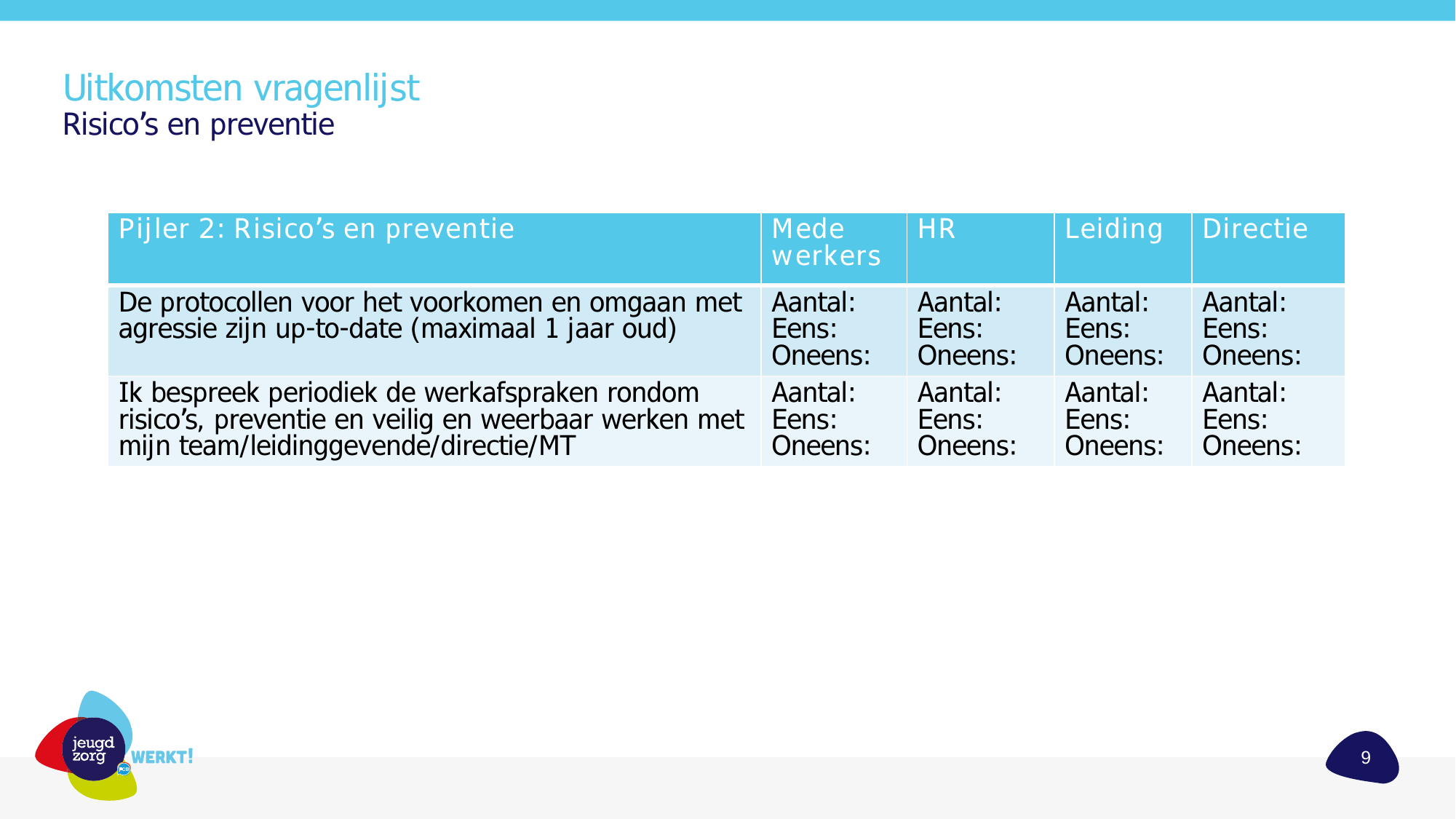

# Uitkomsten vragenlijst Risico’s en preventie

| Pijler 2: Risico’s en preventie | Mede werkers | HR | Leiding | Directie |
| --- | --- | --- | --- | --- |
| De protocollen voor het voorkomen en omgaan met agressie zijn up-to-date (maximaal 1 jaar oud) | Aantal: Eens: Oneens: | Aantal: Eens: Oneens: | Aantal: Eens: Oneens: | Aantal: Eens: Oneens: |
| Ik bespreek periodiek de werkafspraken rondom risico’s, preventie en veilig en weerbaar werken met mijn team/leidinggevende/directie/MT | Aantal: Eens: Oneens: | Aantal: Eens: Oneens: | Aantal: Eens: Oneens: | Aantal: Eens: Oneens: |
9